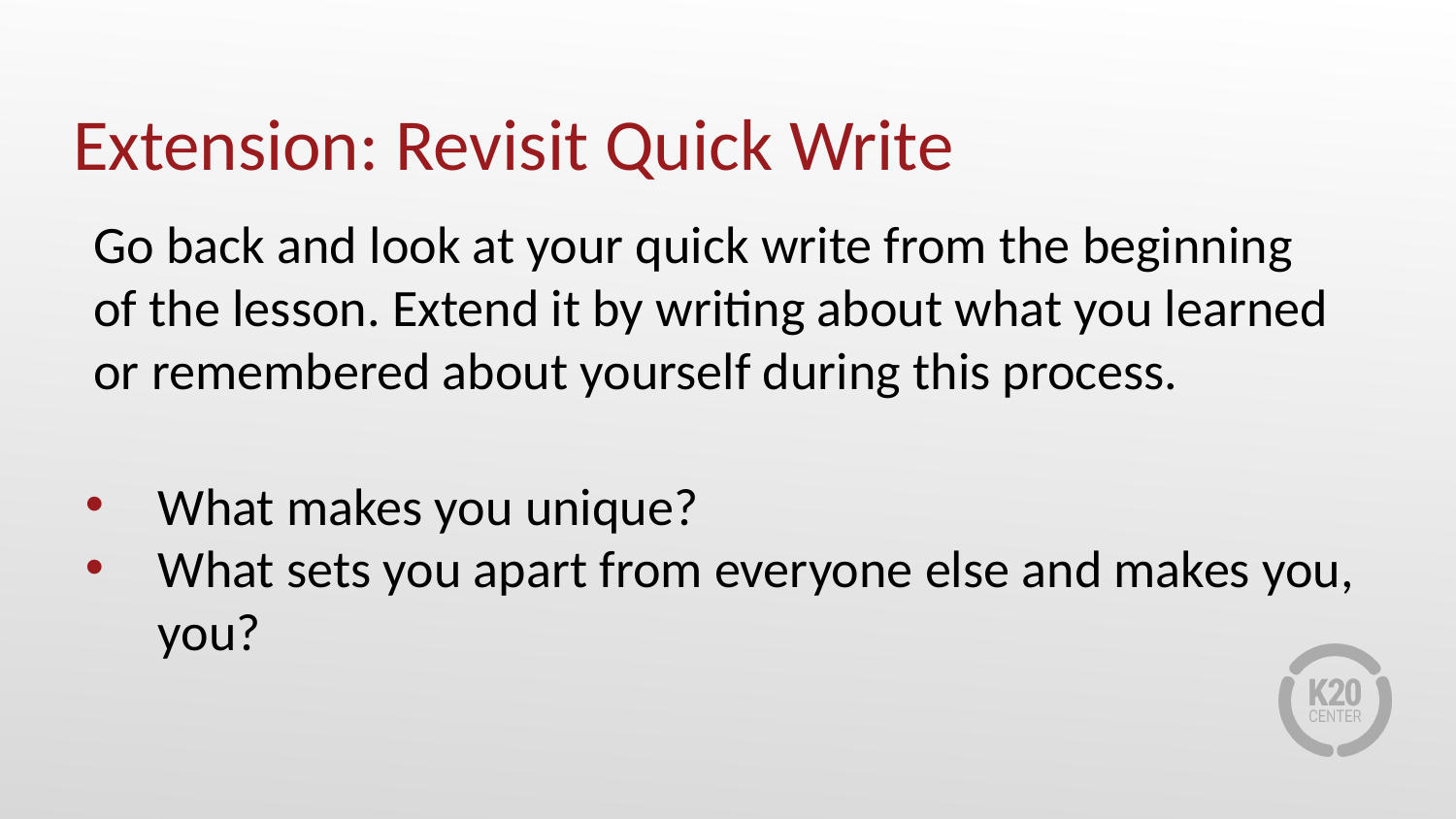

# Extension: Revisit Quick Write
Go back and look at your quick write from the beginning
of the lesson. Extend it by writing about what you learned
or remembered about yourself during this process.
What makes you unique?
What sets you apart from everyone else and makes you, you?